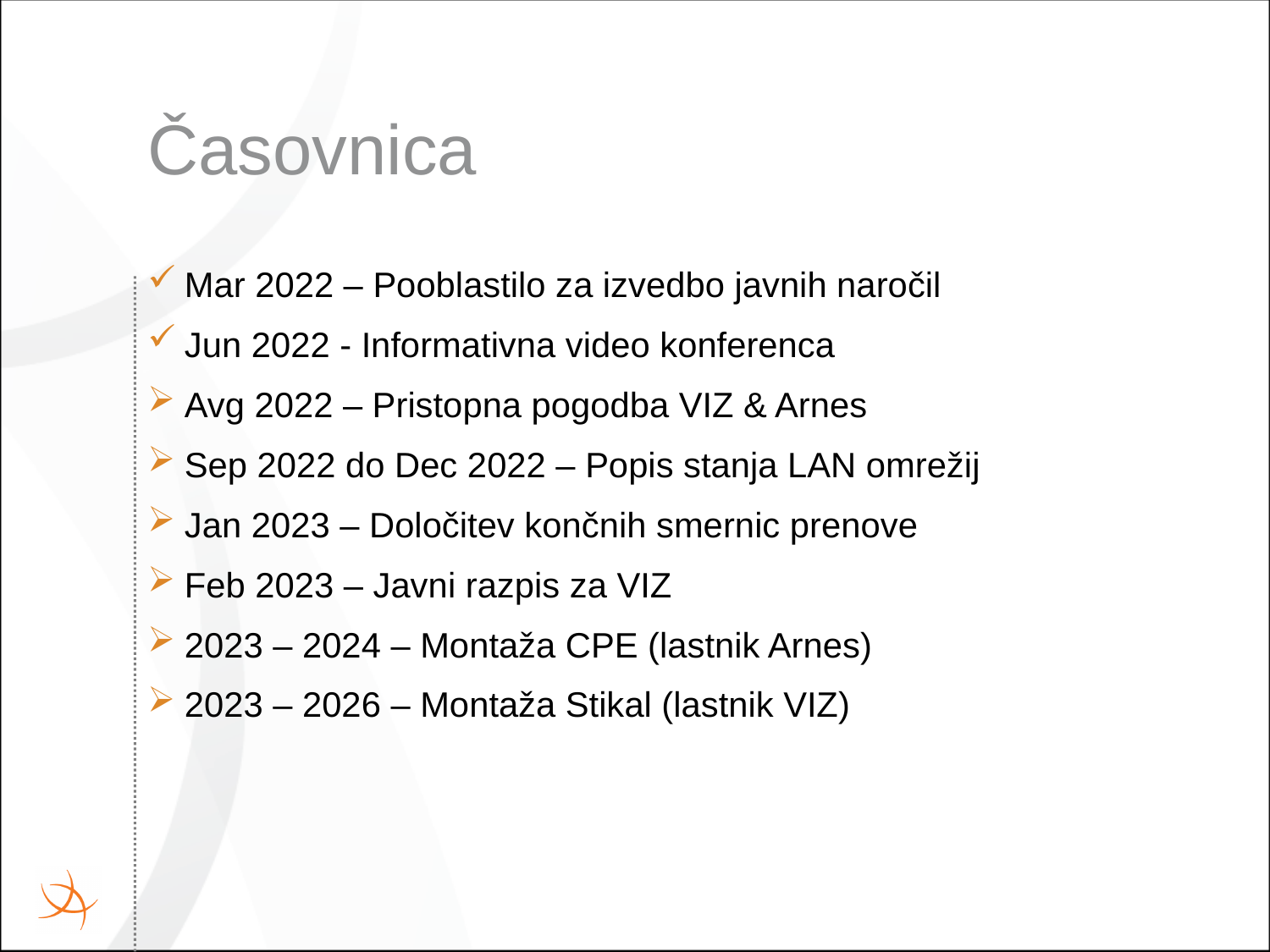

# Časovnica
Mar 2022 – Pooblastilo za izvedbo javnih naročil
Jun 2022 - Informativna video konferenca
Avg 2022 – Pristopna pogodba VIZ & Arnes
Sep 2022 do Dec 2022 – Popis stanja LAN omrežij
Jan 2023 – Določitev končnih smernic prenove
Feb 2023 – Javni razpis za VIZ
2023 – 2024 – Montaža CPE (lastnik Arnes)
2023 – 2026 – Montaža Stikal (lastnik VIZ)